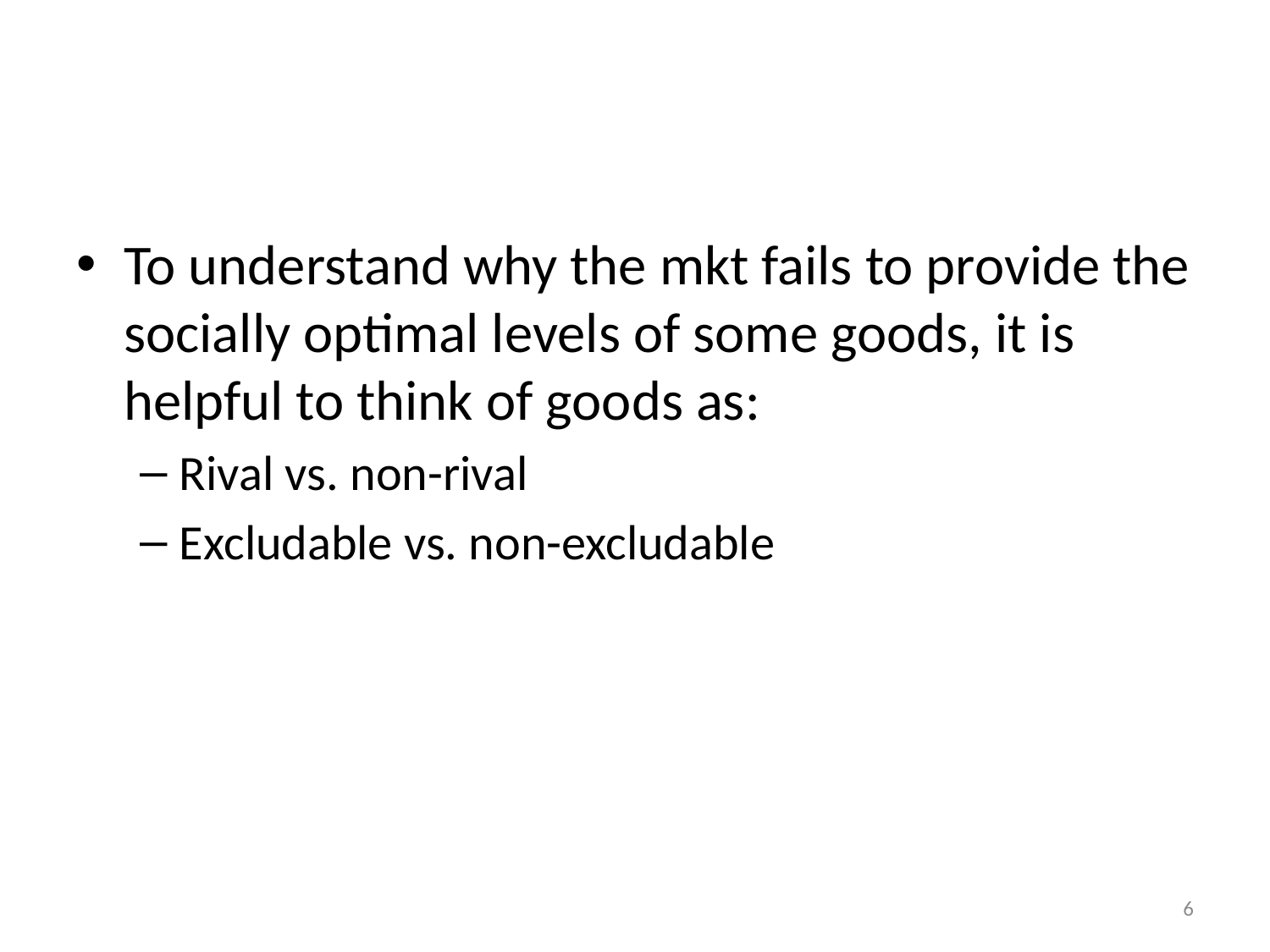

#
To understand why the mkt fails to provide the socially optimal levels of some goods, it is helpful to think of goods as:
Rival vs. non-rival
Excludable vs. non-excludable

6